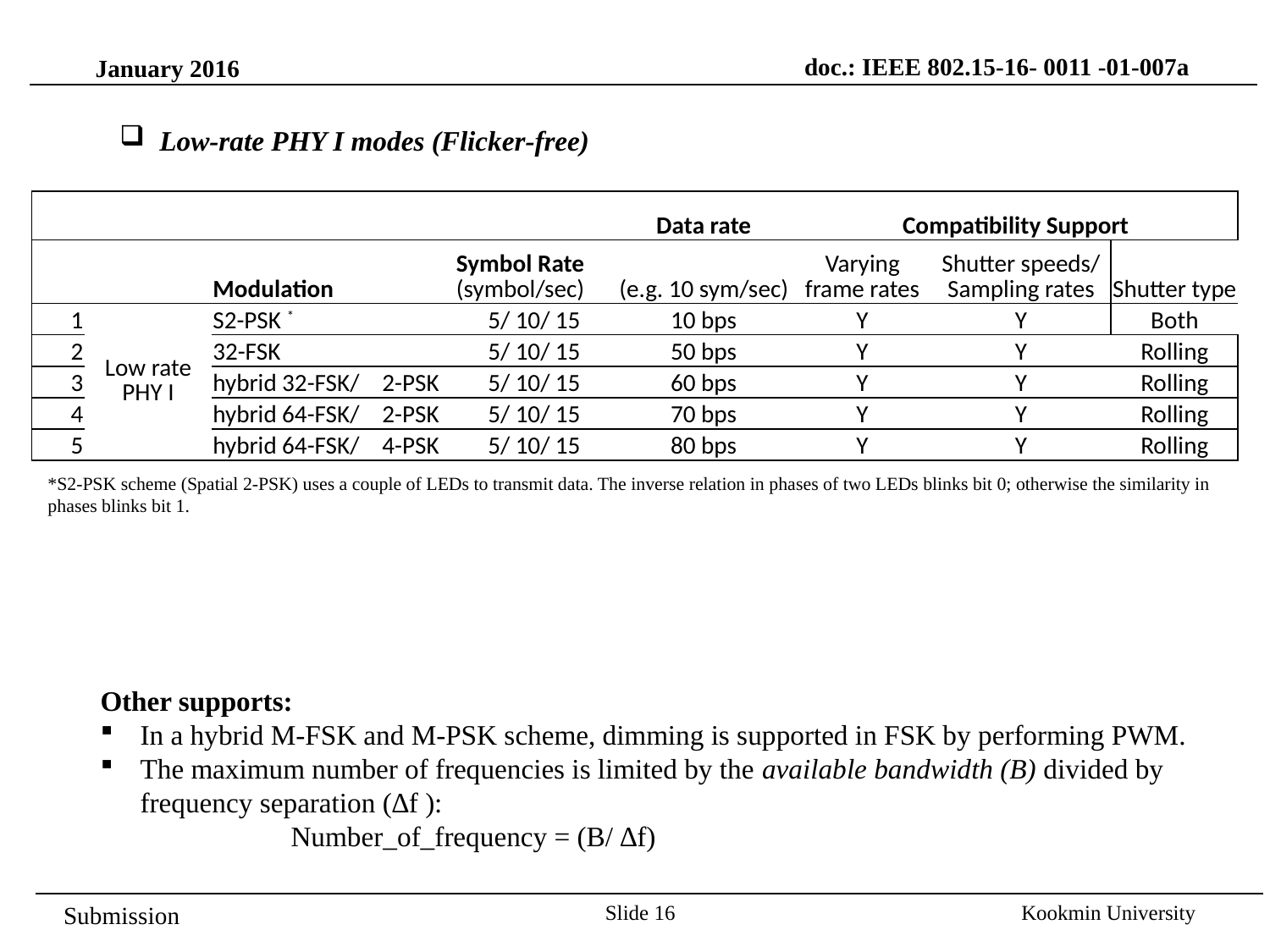

doc.: IEEE 802.15-16- 0011 -01-007a
January 2016
Low-rate PHY I modes (Flicker-free)
|  |  |  |  |  | Data rate | Compatibility Support |  |  |
| --- | --- | --- | --- | --- | --- | --- | --- | --- |
|  |  | Modulation |  | Symbol Rate (symbol/sec) | (e.g. 10 sym/sec) | Varying frame rates | Shutter speeds/ Sampling rates | Shutter type |
| 1 | Low rate PHY I | S2-PSK \* |  | 5/ 10/ 15 | 10 bps | Y | Y | Both |
| 2 |  | 32-FSK |  | 5/ 10/ 15 | 50 bps | Y | Y | Rolling |
| 3 |  | hybrid 32-FSK/ | 2-PSK | 5/ 10/ 15 | 60 bps | Y | Y | Rolling |
| 4 |  | hybrid 64-FSK/ | 2-PSK | 5/ 10/ 15 | 70 bps | Y | Y | Rolling |
| 5 |  | hybrid 64-FSK/ | 4-PSK | 5/ 10/ 15 | 80 bps | Y | Y | Rolling |
*S2-PSK scheme (Spatial 2-PSK) uses a couple of LEDs to transmit data. The inverse relation in phases of two LEDs blinks bit 0; otherwise the similarity in phases blinks bit 1.
Other supports:
In a hybrid M-FSK and M-PSK scheme, dimming is supported in FSK by performing PWM.
The maximum number of frequencies is limited by the available bandwidth (B) divided by frequency separation (∆f ):
	Number_of_frequency = (B/ ∆f)
Slide 16
Kookmin University
Submission